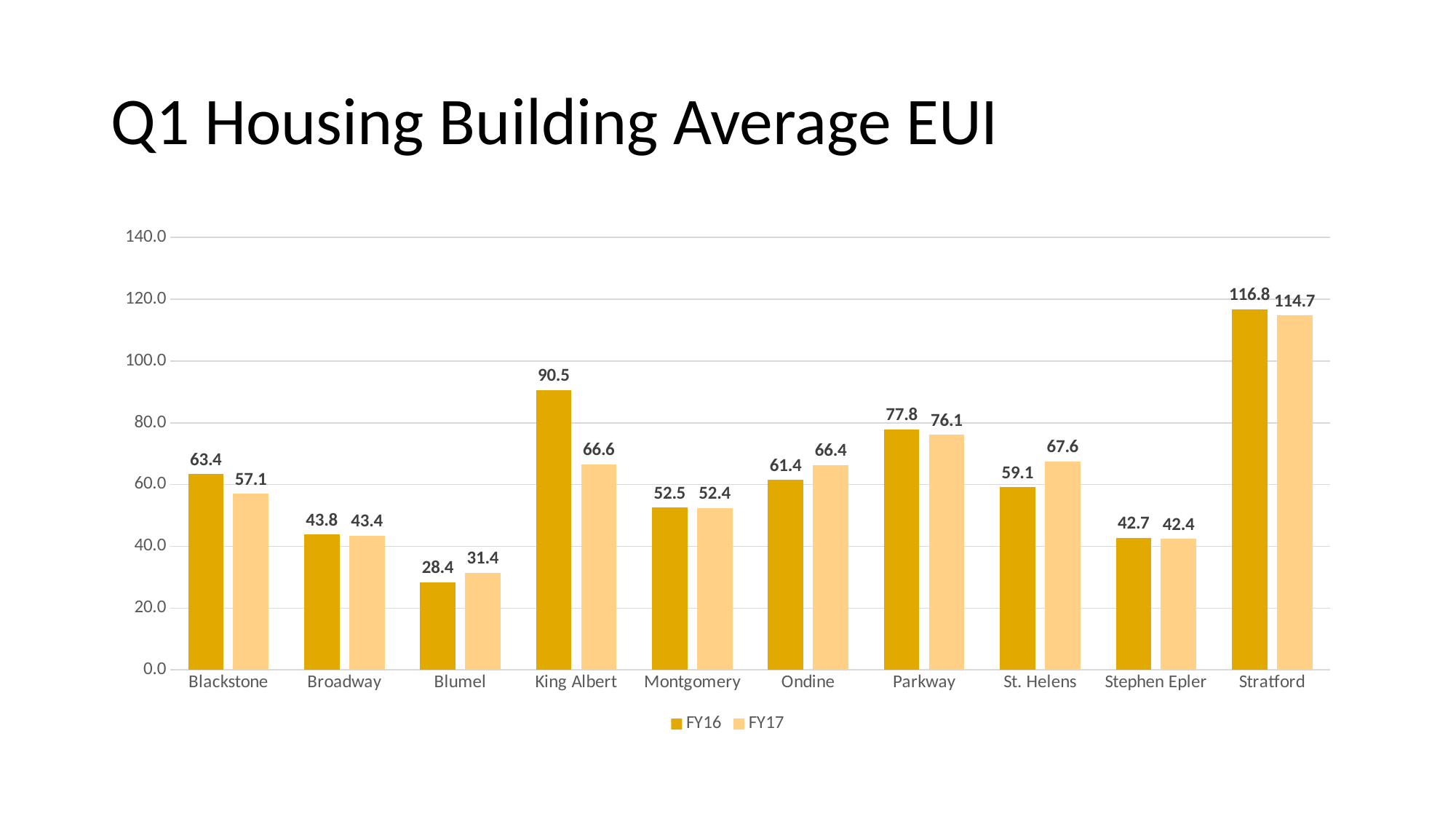

# Q1 Housing Building Average EUI

### Chart

| Category | FY16 | FY17 |
|---|---|---|
| Blackstone | 63.35247893251219 | 57.05486760756137 |
| Broadway | 43.81613247764117 | 43.408150100897096 |
| Blumel | 28.41707388131132 | 31.39985903060275 |
| King Albert | 90.51456637046222 | 66.60378614727561 |
| Montgomery | 52.519456178512876 | 52.356738246879225 |
| Ondine | 61.438574981620036 | 66.37590056661385 |
| Parkway | 77.80404715472321 | 76.08968308999296 |
| St. Helens | 59.11412543779203 | 67.55051930651994 |
| Stephen Epler | 42.738795876463236 | 42.40549270760568 |
| Stratford | 116.77626707334787 | 114.7492795933188 |